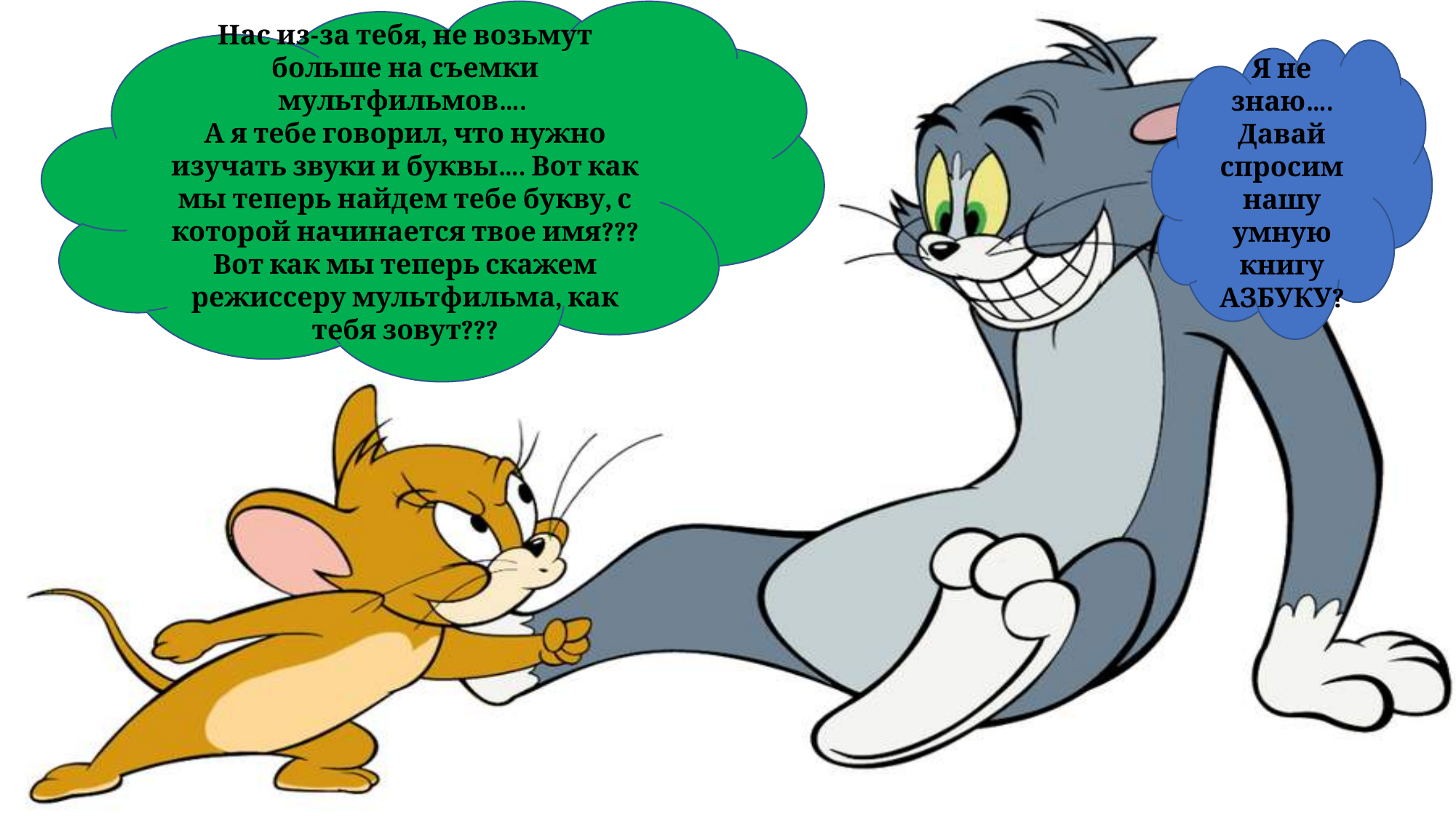

Нас из-за тебя, не возьмут больше на съемки мультфильмов….
А я тебе говорил, что нужно изучать звуки и буквы…. Вот как мы теперь найдем тебе букву, с которой начинается твое имя??? Вот как мы теперь скажем режиссеру мультфильма, как тебя зовут???
Я не знаю…. Давай спросим нашу умную книгу АЗБУКУ?